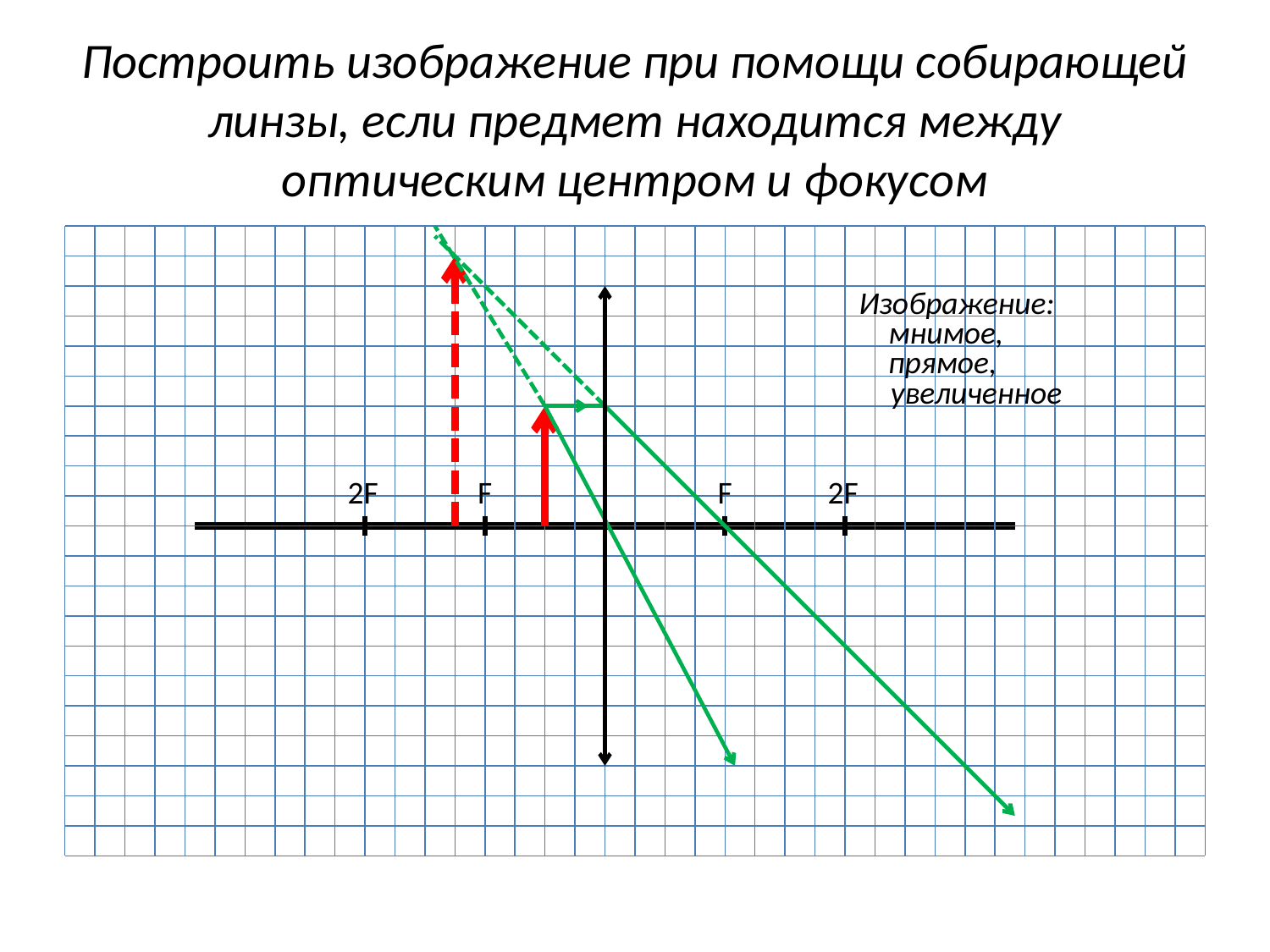

# Построить изображение при помощи собирающей линзы, если предмет находится между оптическим центром и фокусом
Изображение:
мнимое,
прямое,
увеличенное
2F
F
F
2F